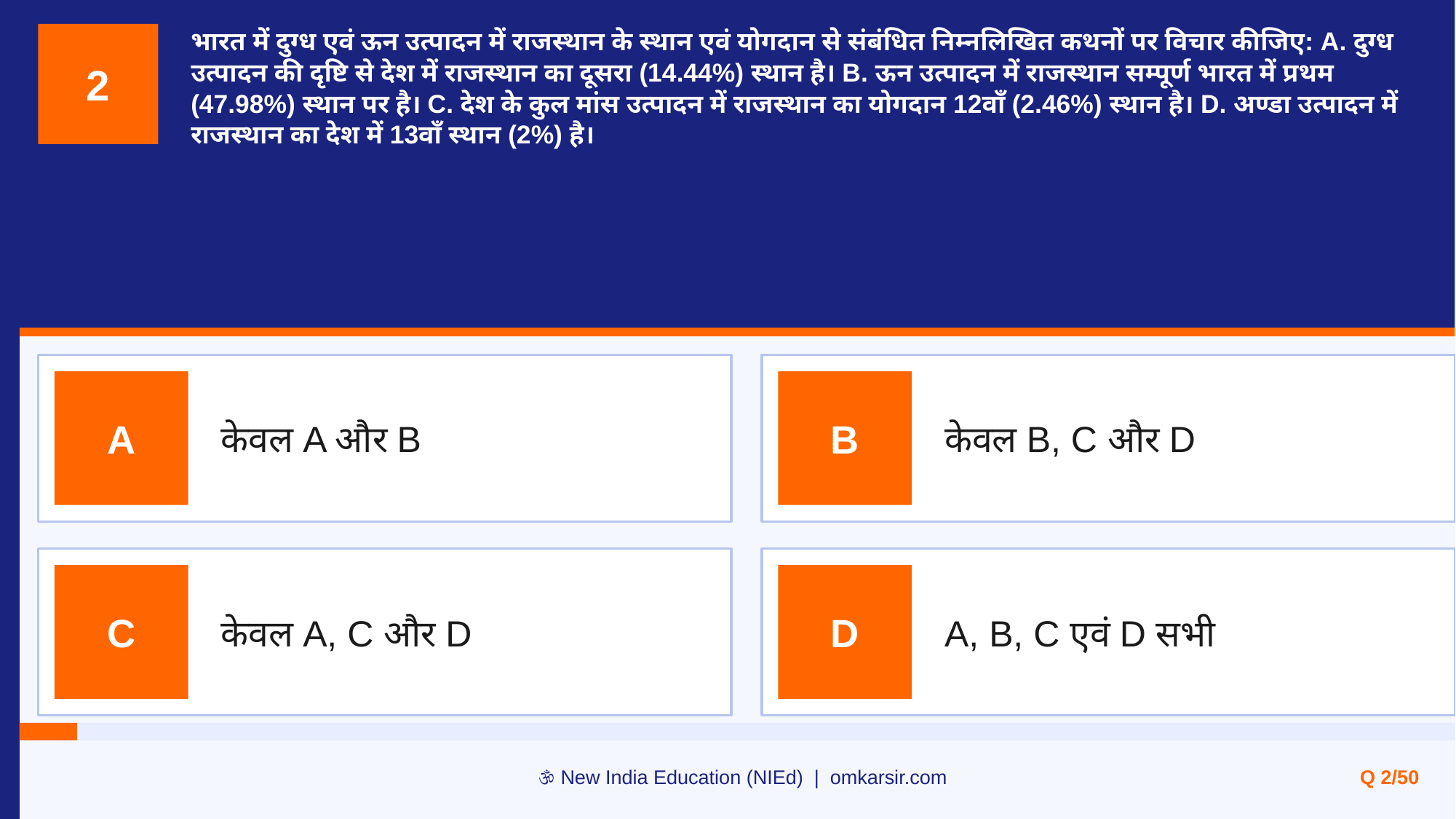

भारत में दुग्ध एवं ऊन उत्पादन में राजस्थान के स्थान एवं योगदान से संबंधित निम्नलिखित कथनों पर विचार कीजिए: A. दुग्ध उत्पादन की दृष्टि से देश में राजस्थान का दूसरा (14.44%) स्थान है। B. ऊन उत्पादन में राजस्थान सम्पूर्ण भारत में प्रथम (47.98%) स्थान पर है। C. देश के कुल मांस उत्पादन में राजस्थान का योगदान 12वाँ (2.46%) स्थान है। D. अण्डा उत्पादन में राजस्थान का देश में 13वाँ स्थान (2%) है।
2

केवल A और B
केवल B, C और D
A
B

केवल A, C और D
A, B, C एवं D सभी
C
D

🕉️ New India Education (NIEd)  |  omkarsir.com
Q 2/50